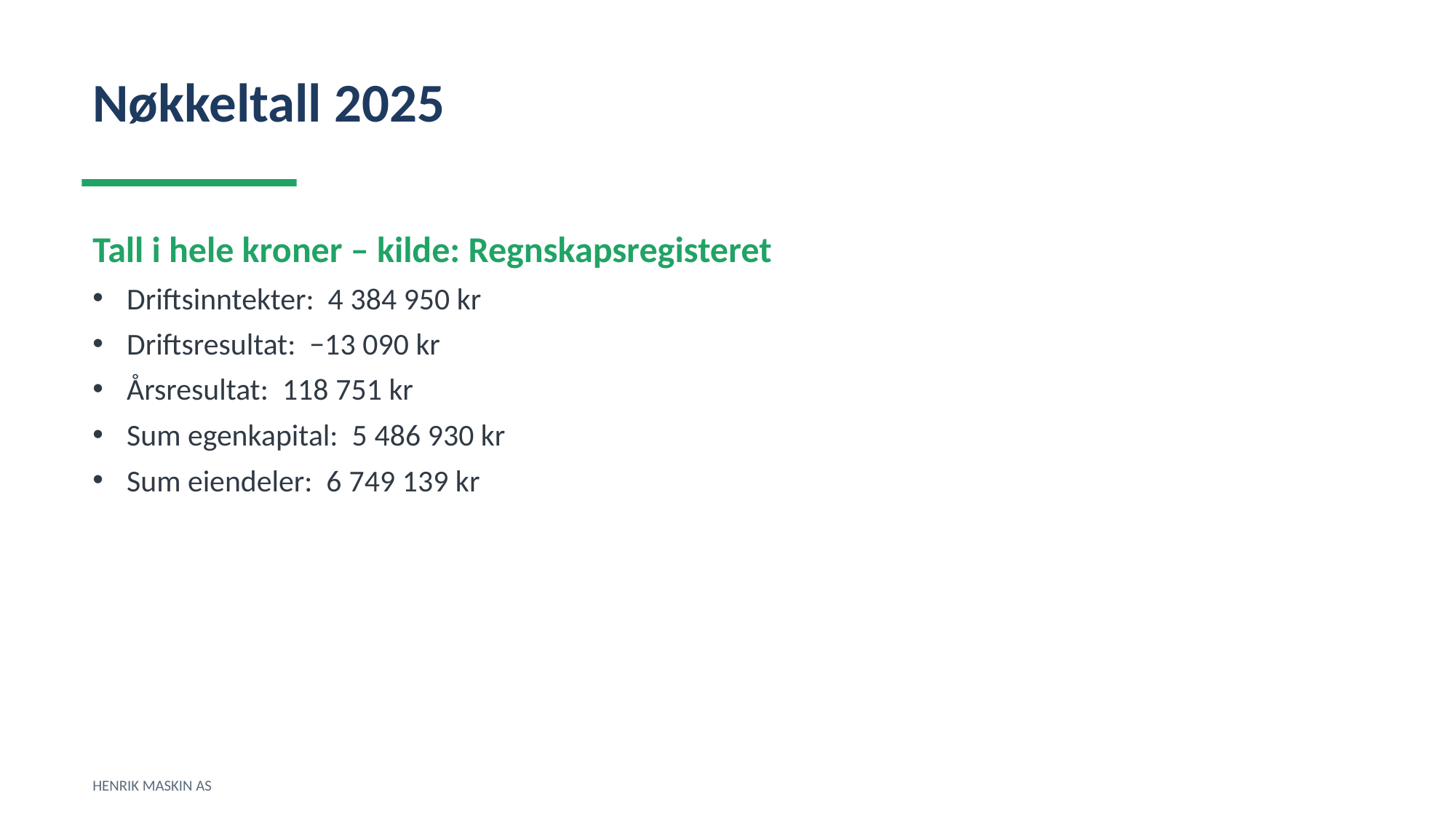

Nøkkeltall 2025

Tall i hele kroner – kilde: Regnskapsregisteret
Driftsinntekter:  4 384 950 kr
Driftsresultat:  −13 090 kr
Årsresultat:  118 751 kr
Sum egenkapital:  5 486 930 kr
Sum eiendeler:  6 749 139 kr
HENRIK MASKIN AS